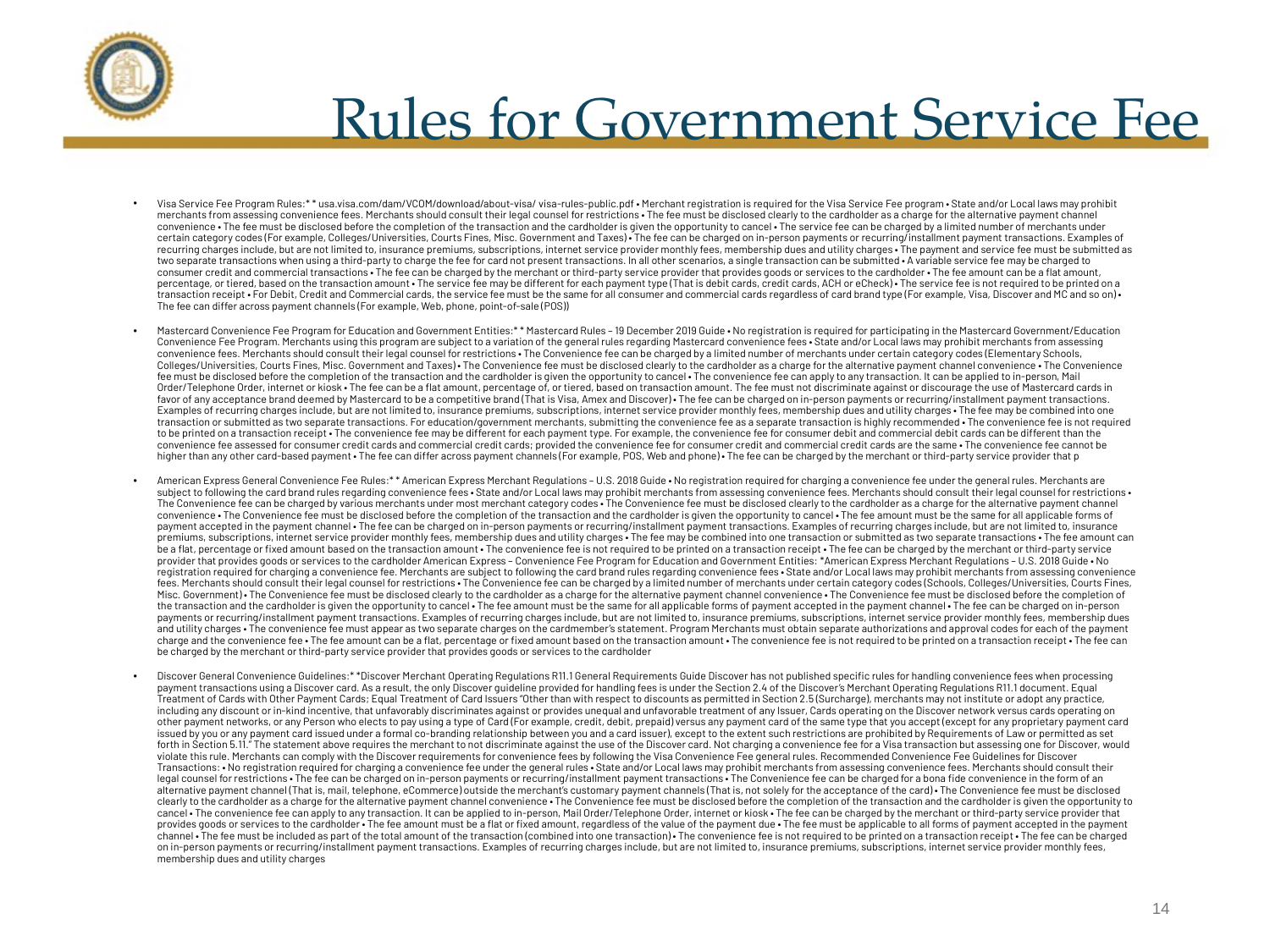

# Rules for Government Service Fee
Visa Service Fee Program Rules:* * usa.visa.com/dam/VCOM/download/about-visa/ visa-rules-public.pdf • Merchant registration is required for the Visa Service Fee program • State and/or Local laws may prohibit merchants from assessing convenience fees. Merchants should consult their legal counsel for restrictions • The fee must be disclosed clearly to the cardholder as a charge for the alternative payment channel convenience • The fee must be disclosed before the completion of the transaction and the cardholder is given the opportunity to cancel • The service fee can be charged by a limited number of merchants under certain category codes (For example, Colleges/Universities, Courts Fines, Misc. Government and Taxes) • The fee can be charged on in-person payments or recurring/installment payment transactions. Examples of recurring charges include, but are not limited to, insurance premiums, subscriptions, internet service provider monthly fees, membership dues and utility charges • The payment and service fee must be submitted as two separate transactions when using a third-party to charge the fee for card not present transactions. In all other scenarios, a single transaction can be submitted • A variable service fee may be charged to consumer credit and commercial transactions • The fee can be charged by the merchant or third-party service provider that provides goods or services to the cardholder • The fee amount can be a flat amount, percentage, or tiered, based on the transaction amount • The service fee may be different for each payment type (That is debit cards, credit cards, ACH or eCheck) • The service fee is not required to be printed on a transaction receipt • For Debit, Credit and Commercial cards, the service fee must be the same for all consumer and commercial cards regardless of card brand type (For example, Visa, Discover and MC and so on) • The fee can differ across payment channels (For example, Web, phone, point-of-sale (POS))
Mastercard Convenience Fee Program for Education and Government Entities:* * Mastercard Rules – 19 December 2019 Guide • No registration is required for participating in the Mastercard Government/Education Convenience Fee Program. Merchants using this program are subject to a variation of the general rules regarding Mastercard convenience fees • State and/or Local laws may prohibit merchants from assessing convenience fees. Merchants should consult their legal counsel for restrictions • The Convenience fee can be charged by a limited number of merchants under certain category codes (Elementary Schools, Colleges/Universities, Courts Fines, Misc. Government and Taxes) • The Convenience fee must be disclosed clearly to the cardholder as a charge for the alternative payment channel convenience • The Convenience fee must be disclosed before the completion of the transaction and the cardholder is given the opportunity to cancel • The convenience fee can apply to any transaction. It can be applied to in-person, Mail Order/Telephone Order, internet or kiosk • The fee can be a flat amount, percentage of, or tiered, based on transaction amount. The fee must not discriminate against or discourage the use of Mastercard cards in favor of any acceptance brand deemed by Mastercard to be a competitive brand (That is Visa, Amex and Discover) • The fee can be charged on in-person payments or recurring/installment payment transactions. Examples of recurring charges include, but are not limited to, insurance premiums, subscriptions, internet service provider monthly fees, membership dues and utility charges • The fee may be combined into one transaction or submitted as two separate transactions. For education/government merchants, submitting the convenience fee as a separate transaction is highly recommended • The convenience fee is not required to be printed on a transaction receipt • The convenience fee may be different for each payment type. For example, the convenience fee for consumer debit and commercial debit cards can be different than the convenience fee assessed for consumer credit cards and commercial credit cards; provided the convenience fee for consumer credit and commercial credit cards are the same • The convenience fee cannot be higher than any other card-based payment • The fee can differ across payment channels (For example, POS, Web and phone) • The fee can be charged by the merchant or third-party service provider that p
American Express General Convenience Fee Rules:* * American Express Merchant Regulations – U.S. 2018 Guide • No registration required for charging a convenience fee under the general rules. Merchants are subject to following the card brand rules regarding convenience fees • State and/or Local laws may prohibit merchants from assessing convenience fees. Merchants should consult their legal counsel for restrictions • The Convenience fee can be charged by various merchants under most merchant category codes • The Convenience fee must be disclosed clearly to the cardholder as a charge for the alternative payment channel convenience • The Convenience fee must be disclosed before the completion of the transaction and the cardholder is given the opportunity to cancel • The fee amount must be the same for all applicable forms of payment accepted in the payment channel • The fee can be charged on in-person payments or recurring/installment payment transactions. Examples of recurring charges include, but are not limited to, insurance premiums, subscriptions, internet service provider monthly fees, membership dues and utility charges • The fee may be combined into one transaction or submitted as two separate transactions • The fee amount can be a flat, percentage or fixed amount based on the transaction amount • The convenience fee is not required to be printed on a transaction receipt • The fee can be charged by the merchant or third-party service provider that provides goods or services to the cardholder American Express – Convenience Fee Program for Education and Government Entities: *American Express Merchant Regulations – U.S. 2018 Guide • No registration required for charging a convenience fee. Merchants are subject to following the card brand rules regarding convenience fees • State and/or Local laws may prohibit merchants from assessing convenience fees. Merchants should consult their legal counsel for restrictions • The Convenience fee can be charged by a limited number of merchants under certain category codes (Schools, Colleges/Universities, Courts Fines, Misc. Government) • The Convenience fee must be disclosed clearly to the cardholder as a charge for the alternative payment channel convenience • The Convenience fee must be disclosed before the completion of the transaction and the cardholder is given the opportunity to cancel • The fee amount must be the same for all applicable forms of payment accepted in the payment channel • The fee can be charged on in-person payments or recurring/installment payment transactions. Examples of recurring charges include, but are not limited to, insurance premiums, subscriptions, internet service provider monthly fees, membership dues and utility charges • The convenience fee must appear as two separate charges on the cardmember’s statement. Program Merchants must obtain separate authorizations and approval codes for each of the payment charge and the convenience fee • The fee amount can be a flat, percentage or fixed amount based on the transaction amount • The convenience fee is not required to be printed on a transaction receipt • The fee can be charged by the merchant or third-party service provider that provides goods or services to the cardholder
Discover General Convenience Guidelines:* *Discover Merchant Operating Regulations R11.1 General Requirements Guide Discover has not published specific rules for handling convenience fees when processing payment transactions using a Discover card. As a result, the only Discover guideline provided for handling fees is under the Section 2.4 of the Discover’s Merchant Operating Regulations R11.1 document. Equal Treatment of Cards with Other Payment Cards; Equal Treatment of Card Issuers “Other than with respect to discounts as permitted in Section 2.5 (Surcharge), merchants may not institute or adopt any practice, including any discount or in-kind incentive, that unfavorably discriminates against or provides unequal and unfavorable treatment of any Issuer, Cards operating on the Discover network versus cards operating on other payment networks, or any Person who elects to pay using a type of Card (For example, credit, debit, prepaid) versus any payment card of the same type that you accept (except for any proprietary payment card issued by you or any payment card issued under a formal co-branding relationship between you and a card issuer), except to the extent such restrictions are prohibited by Requirements of Law or permitted as set forth in Section 5.11.” The statement above requires the merchant to not discriminate against the use of the Discover card. Not charging a convenience fee for a Visa transaction but assessing one for Discover, would violate this rule. Merchants can comply with the Discover requirements for convenience fees by following the Visa Convenience Fee general rules. Recommended Convenience Fee Guidelines for Discover Transactions: • No registration required for charging a convenience fee under the general rules • State and/or Local laws may prohibit merchants from assessing convenience fees. Merchants should consult their legal counsel for restrictions • The fee can be charged on in-person payments or recurring/installment payment transactions • The Convenience fee can be charged for a bona fide convenience in the form of an alternative payment channel (That is, mail, telephone, eCommerce) outside the merchant’s customary payment channels (That is, not solely for the acceptance of the card) • The Convenience fee must be disclosed clearly to the cardholder as a charge for the alternative payment channel convenience • The Convenience fee must be disclosed before the completion of the transaction and the cardholder is given the opportunity to cancel • The convenience fee can apply to any transaction. It can be applied to in-person, Mail Order/Telephone Order, internet or kiosk • The fee can be charged by the merchant or third-party service provider that provides goods or services to the cardholder • The fee amount must be a flat or fixed amount, regardless of the value of the payment due • The fee must be applicable to all forms of payment accepted in the payment channel • The fee must be included as part of the total amount of the transaction (combined into one transaction) • The convenience fee is not required to be printed on a transaction receipt • The fee can be charged on in-person payments or recurring/installment payment transactions. Examples of recurring charges include, but are not limited to, insurance premiums, subscriptions, internet service provider monthly fees, membership dues and utility charges

14